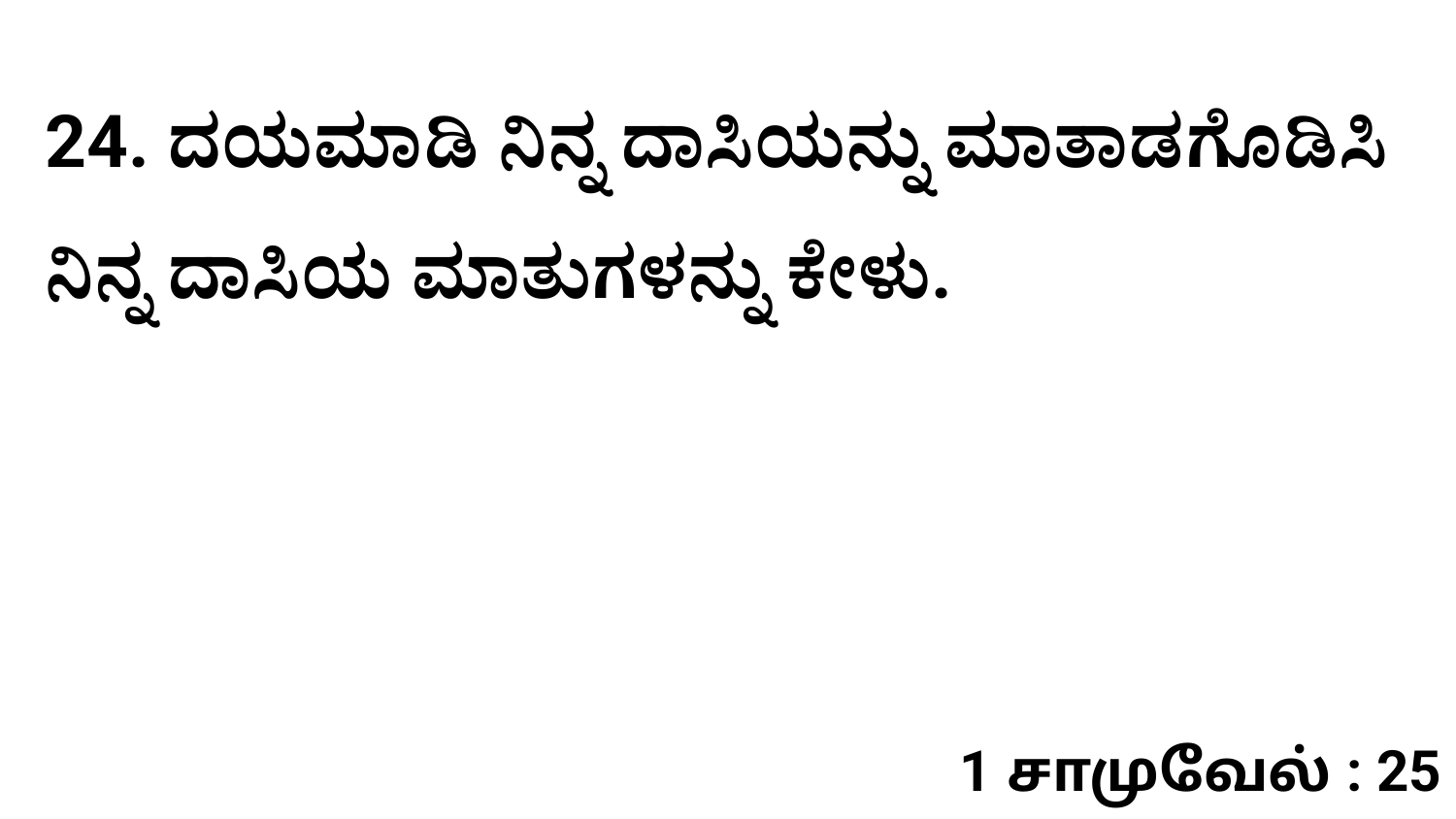

24. ದಯಮಾಡಿ ನಿನ್ನ ದಾಸಿಯನ್ನು ಮಾತಾಡಗೊಡಿಸಿ ನಿನ್ನ ದಾಸಿಯ ಮಾತುಗಳನ್ನು ಕೇಳು.
1 சாமுவேல் : 25